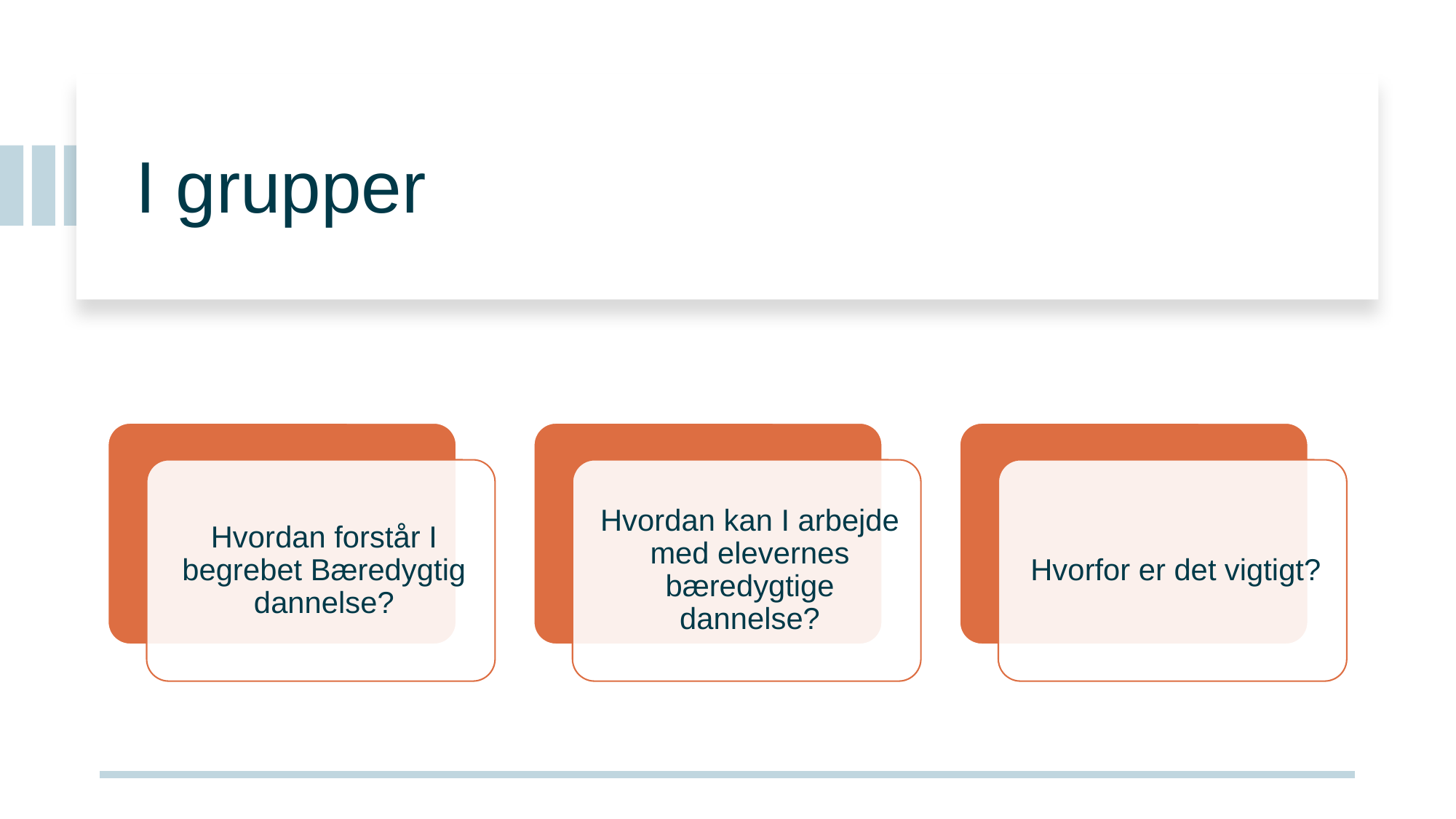

# I grupper

Hvordan forstår I begrebet Bæredygtig dannelse?
Hvordan kan I arbejde med elevernes bæredygtige dannelse?
Hvorfor er det vigtigt?